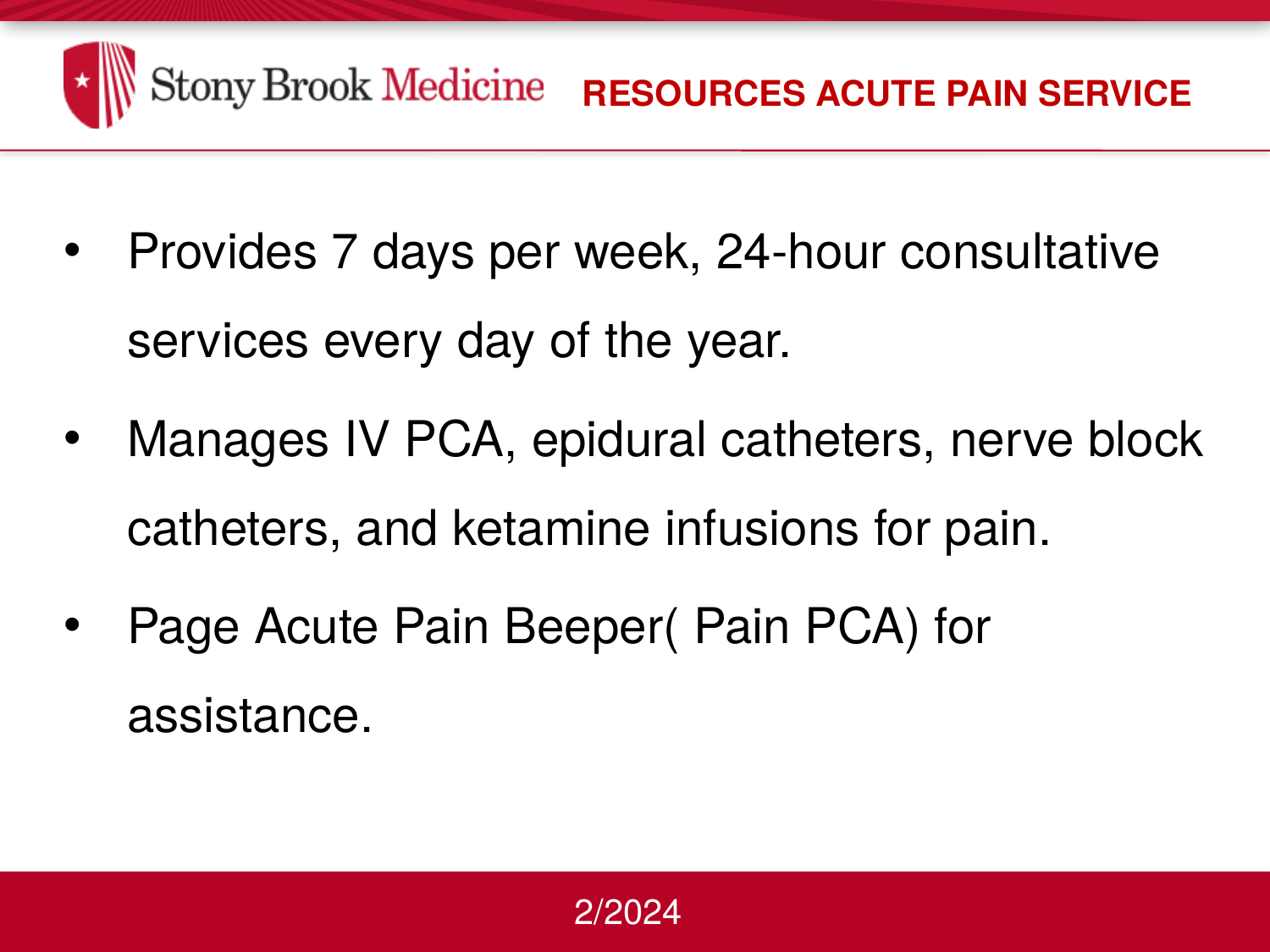

RESOURCES Acute Pain Service
Provides 7 days per week, 24-hour consultative services every day of the year.
Manages IV PCA, epidural catheters, nerve block catheters, and ketamine infusions for pain.
Page Acute Pain Beeper( Pain PCA) for assistance.

2/2024